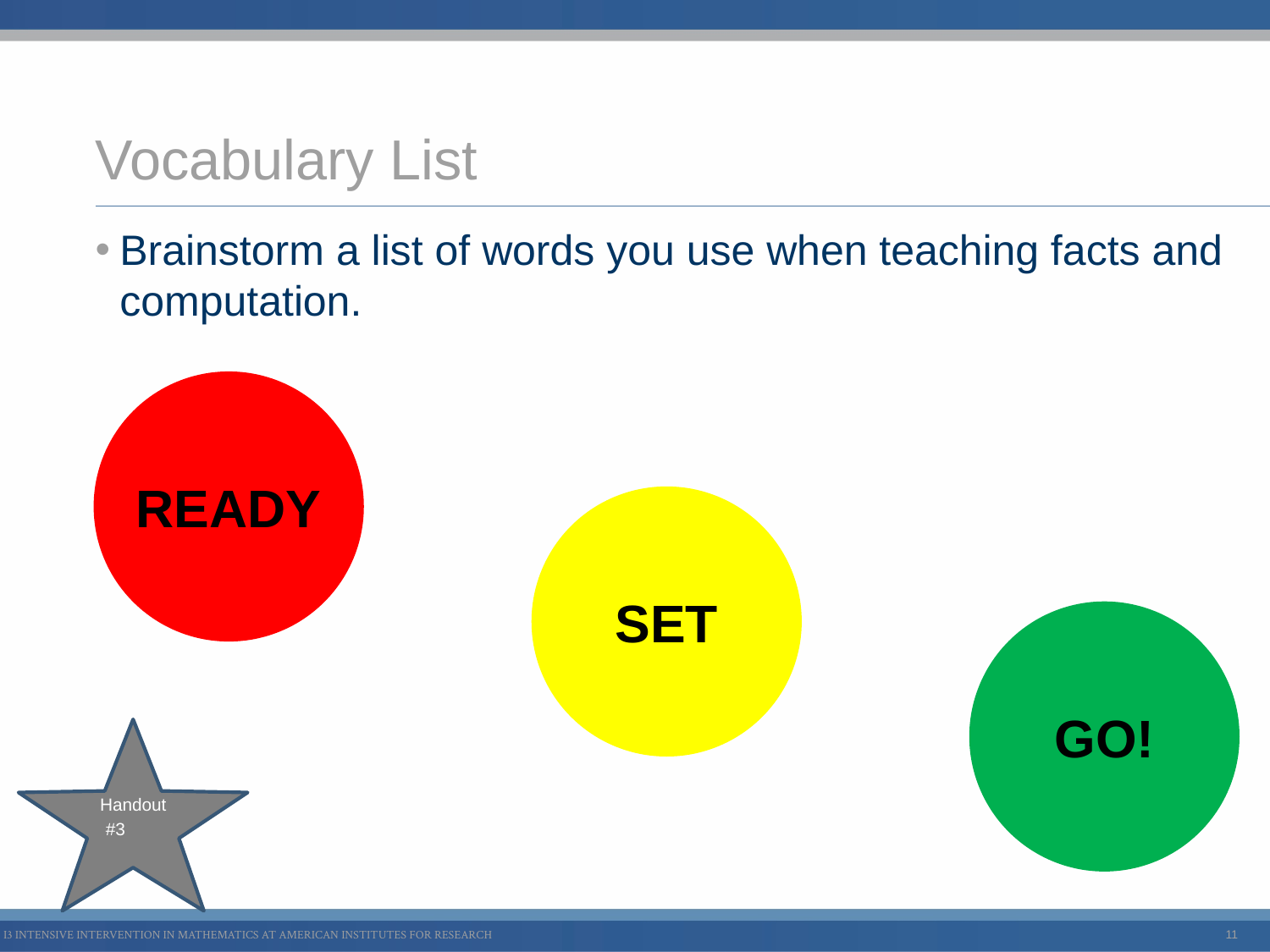

# Vocabulary List
Brainstorm a list of words you use when teaching facts and computation.
READY
SET
GO!
Handout  #3
11